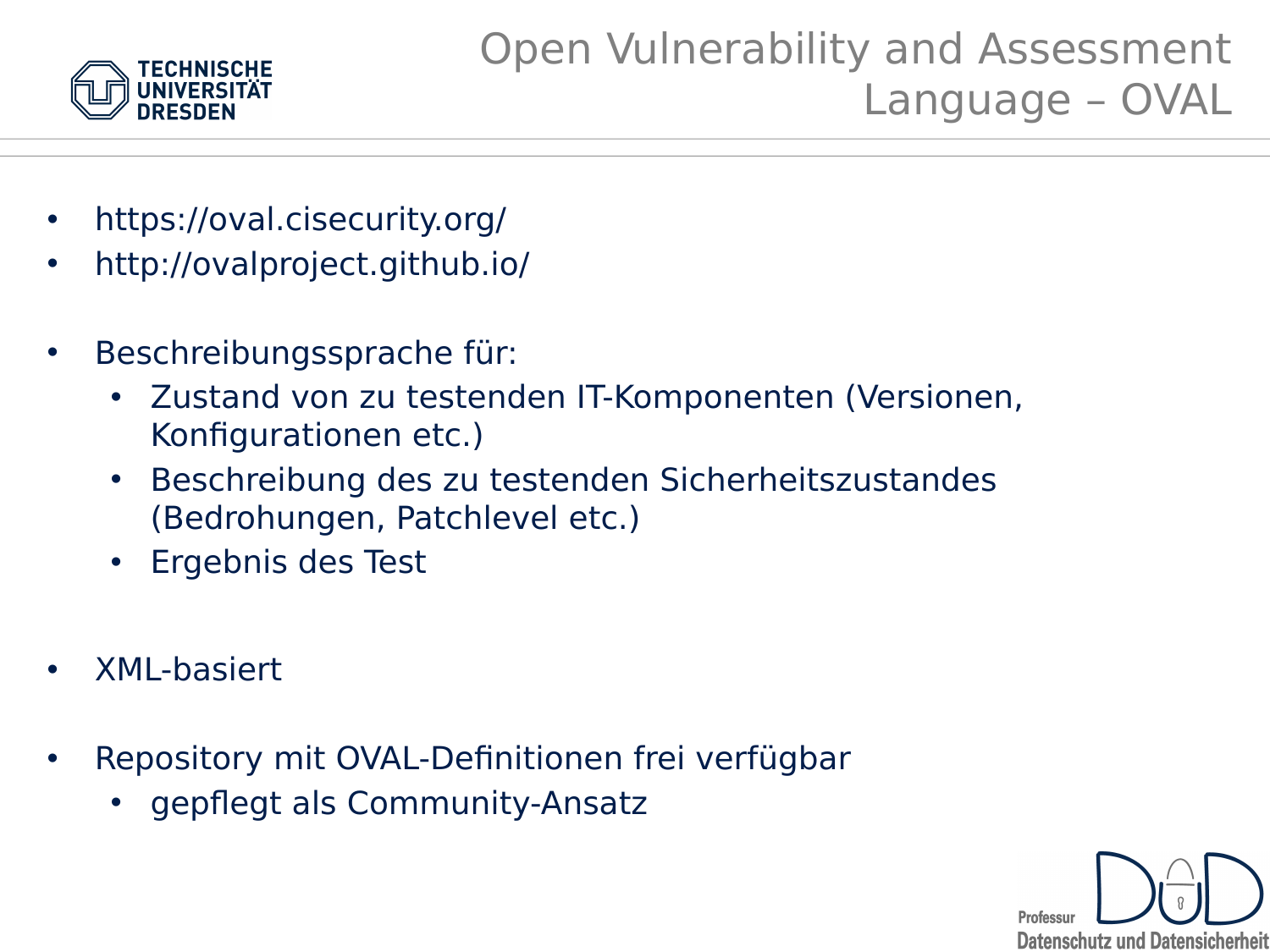

# Open Vulnerability and Assessment Language – OVAL
https://oval.cisecurity.org/
http://ovalproject.github.io/

Beschreibungssprache für:
Zustand von zu testenden IT-Komponenten (Versionen, Konfigurationen etc.)
Beschreibung des zu testenden Sicherheitszustandes (Bedrohungen, Patchlevel etc.)
Ergebnis des Test

XML-basiert

Repository mit OVAL-Definitionen frei verfügbar
gepflegt als Community-Ansatz